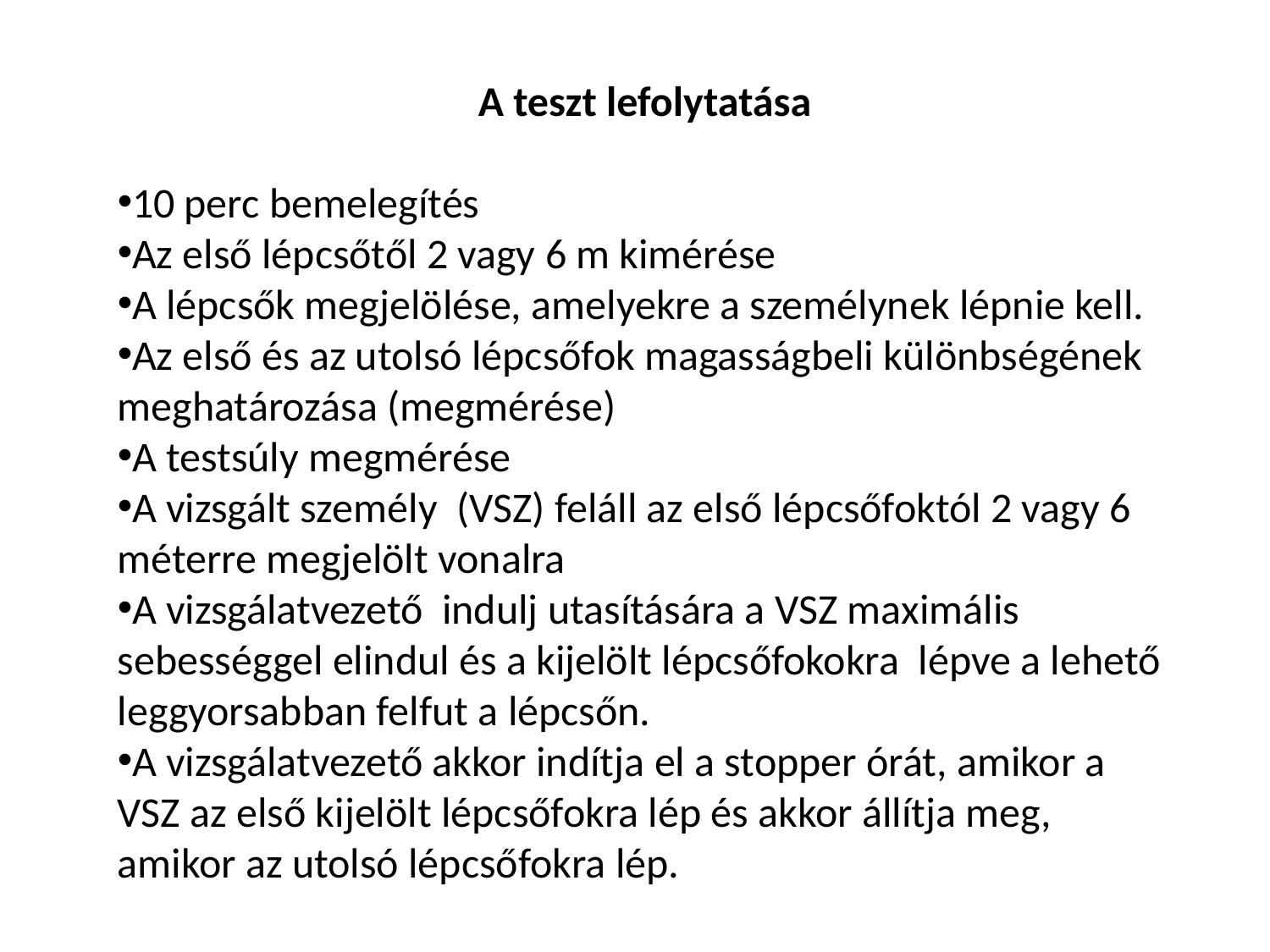

A teszt lefolytatása

10 perc bemelegítés
Az első lépcsőtől 2 vagy 6 m kimérése
A lépcsők megjelölése, amelyekre a személynek lépnie kell.
Az első és az utolsó lépcsőfok magasságbeli különbségének meghatározása (megmérése)
A testsúly megmérése
A vizsgált személy  (VSZ) feláll az első lépcsőfoktól 2 vagy 6 méterre megjelölt vonalra
A vizsgálatvezető  indulj utasítására a VSZ maximális sebességgel elindul és a kijelölt lépcsőfokokra  lépve a lehető leggyorsabban felfut a lépcsőn.
A vizsgálatvezető akkor indítja el a stopper órát, amikor a VSZ az első kijelölt lépcsőfokra lép és akkor állítja meg, amikor az utolsó lépcsőfokra lép.